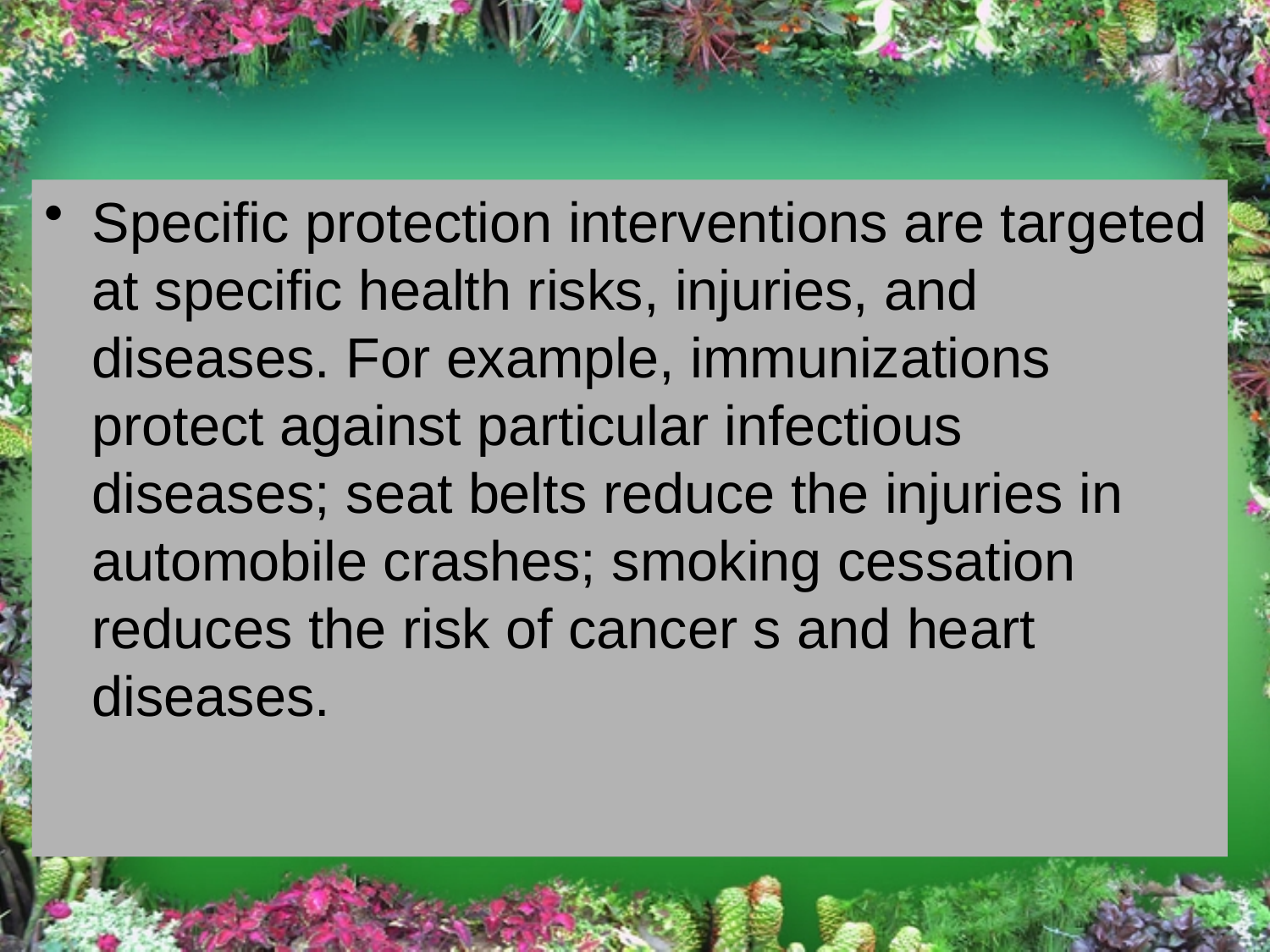

Specific protection interventions are targeted at specific health risks, injuries, and diseases. For example, immunizations protect against particular infectious diseases; seat belts reduce the injuries in automobile crashes; smoking cessation reduces the risk of cancer s and heart diseases.